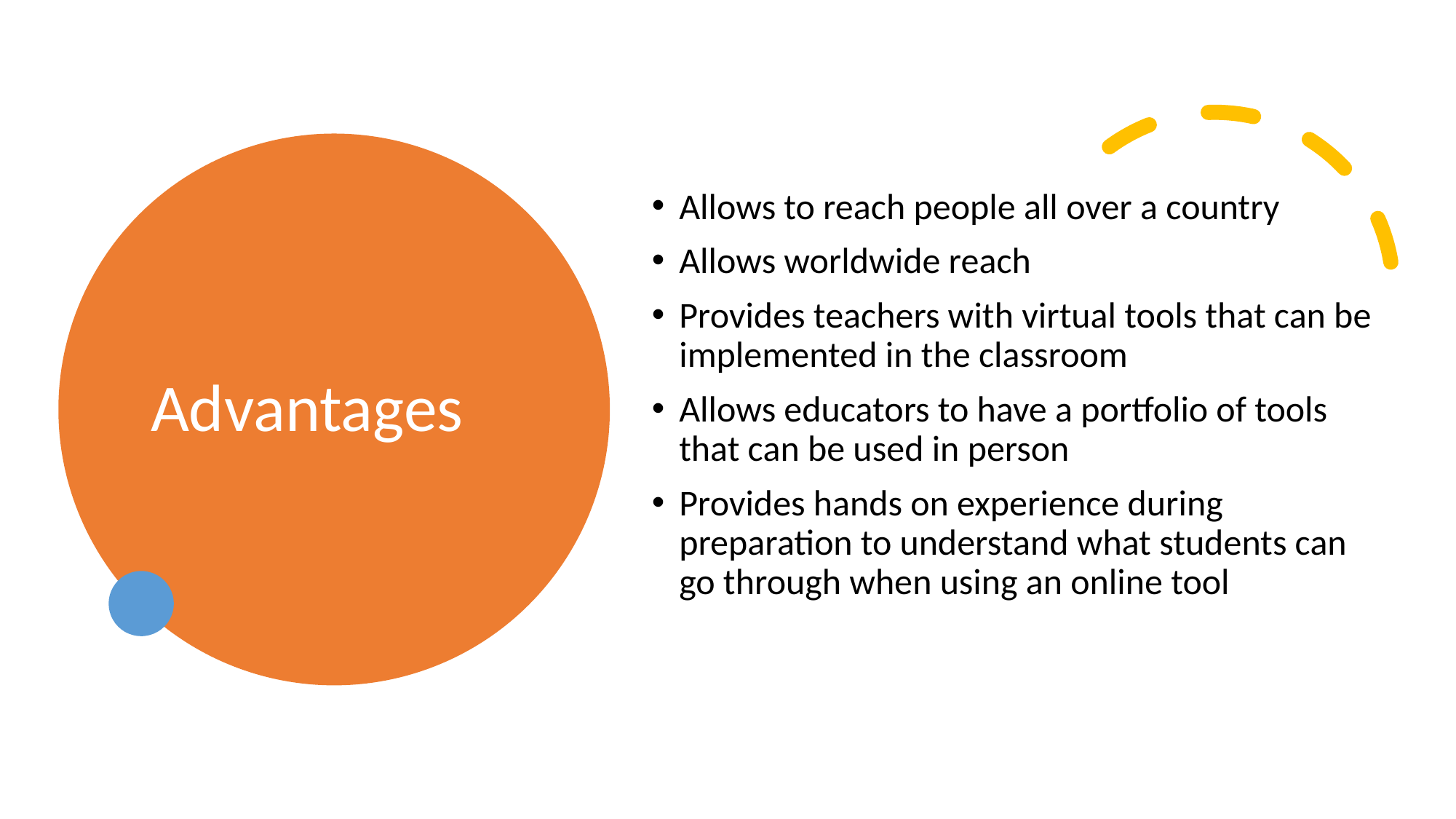

# Advantages
Allows to reach people all over a country
Allows worldwide reach
Provides teachers with virtual tools that can be implemented in the classroom
Allows educators to have a portfolio of tools that can be used in person
Provides hands on experience during preparation to understand what students can go through when using an online tool